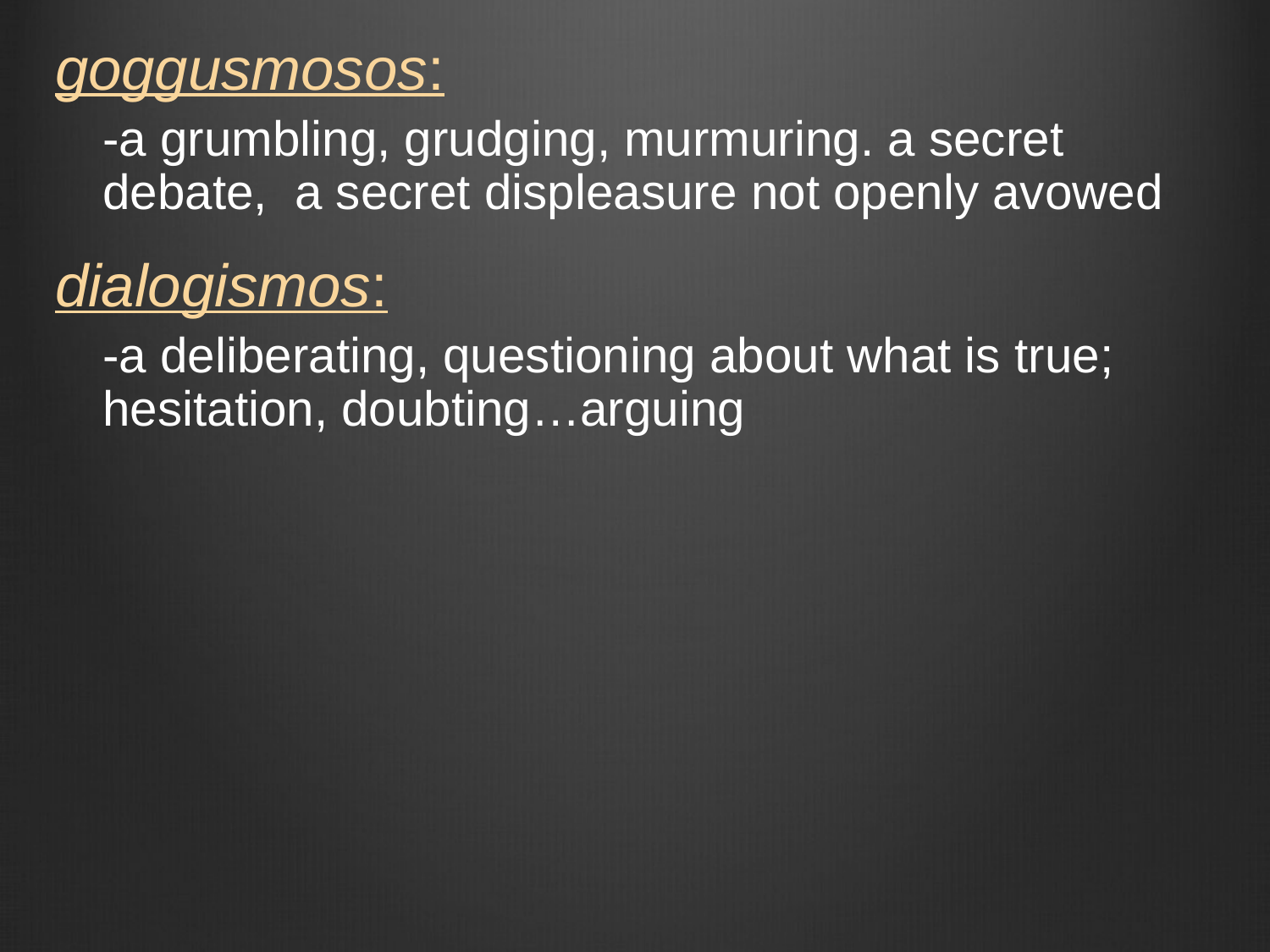

goggusmosos:
-a grumbling, grudging, murmuring. a secret debate,  a secret displeasure not openly avowed
dialogismos:
-a deliberating, questioning about what is true; hesitation, doubting…arguing